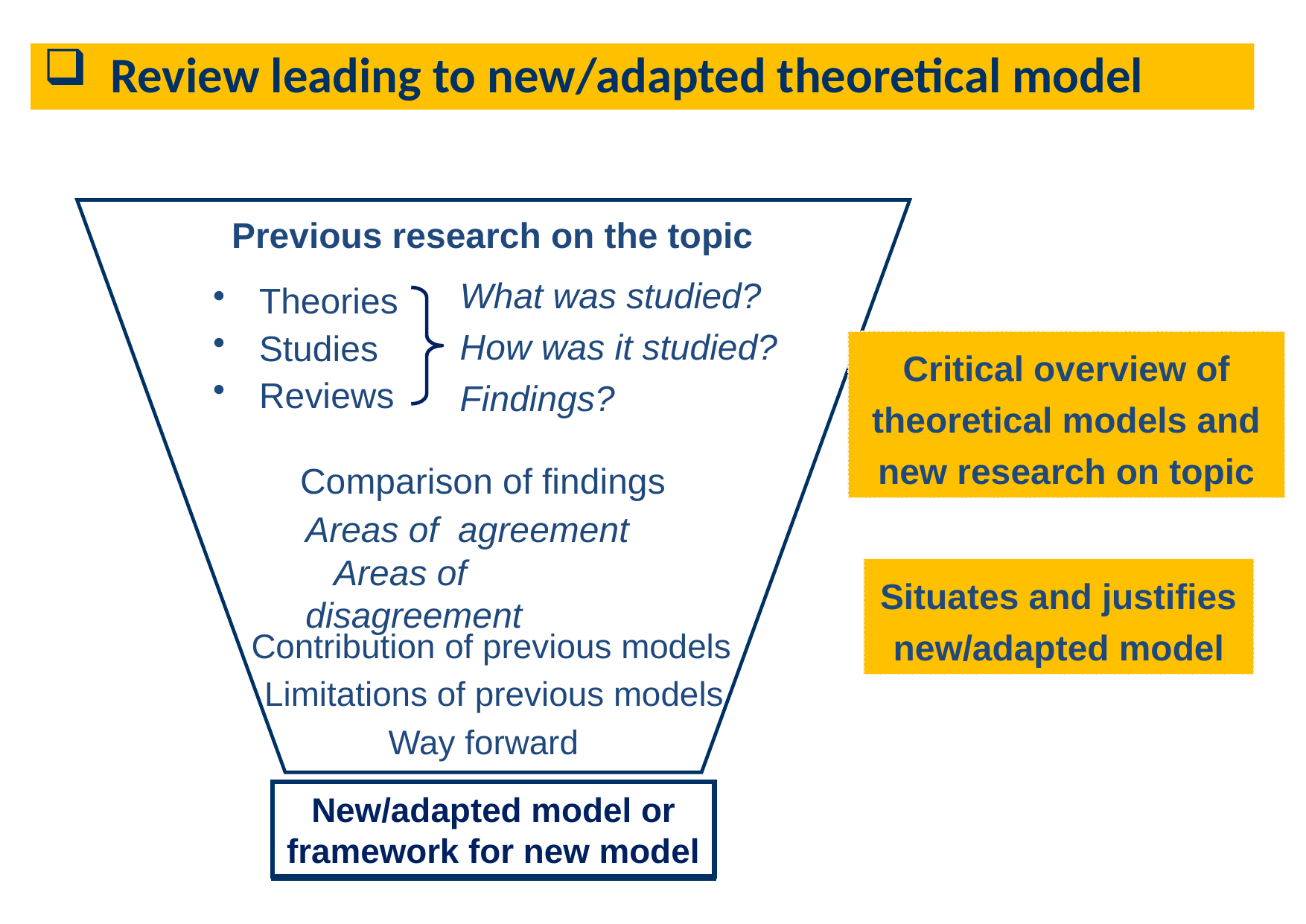

Review leading to new/adapted theoretical model

Previous research on the topic
What was studied?
How was it studied?
Findings?
  Theories
  Studies
  Reviews

Critical overview of theoretical models and new research on topic
 Comparison of findings
Areas of  agreement          Areas of disagreement
Situates and justifies new/adapted model
Contribution of previous models
Limitations of previous models
Way forward

New/adapted model or framework for new model